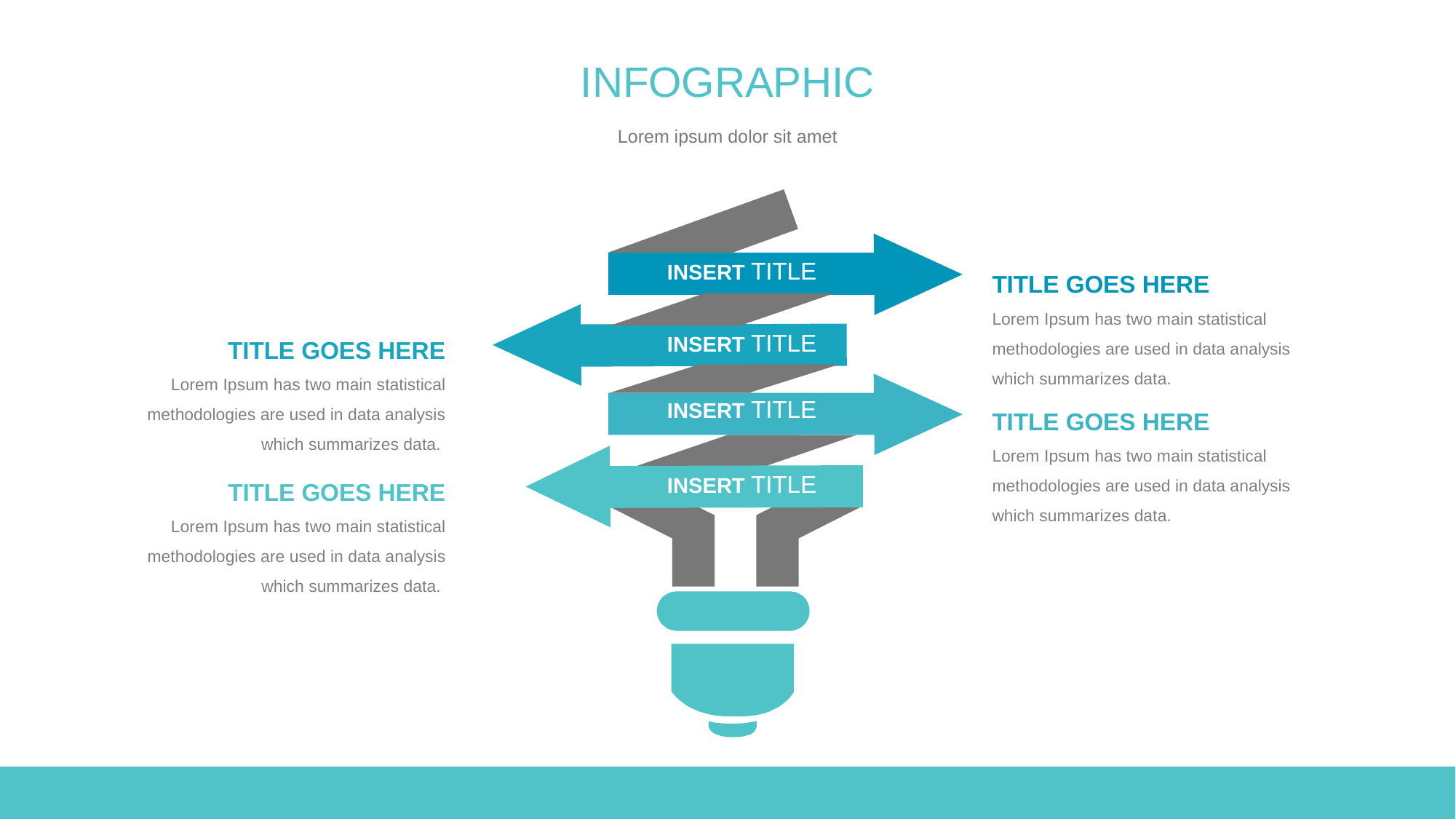

INFOGRAPHIC
Lorem ipsum dolor sit amet

INSERT TITLE
INSERT TITLE
INSERT TITLE
INSERT TITLE
TITLE GOES HERE
Lorem Ipsum has two main statistical methodologies are used in data analysis which summarizes data.
TITLE GOES HERE
Lorem Ipsum has two main statistical methodologies are used in data analysis which summarizes data.
TITLE GOES HERE
Lorem Ipsum has two main statistical methodologies are used in data analysis which summarizes data.
TITLE GOES HERE
Lorem Ipsum has two main statistical methodologies are used in data analysis which summarizes data.